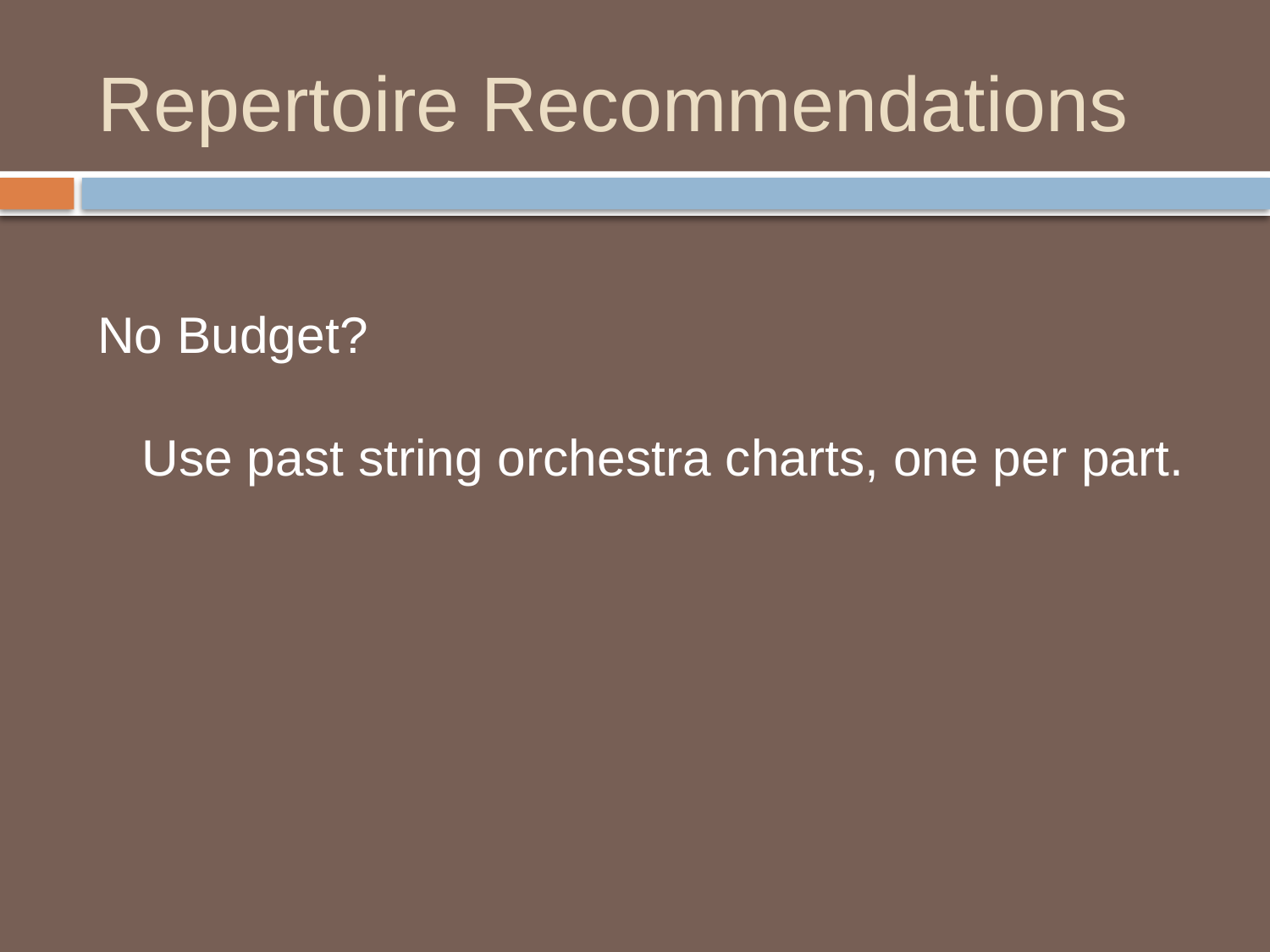

# Repertoire Recommendations

No Budget?
Use past string orchestra charts, one per part.